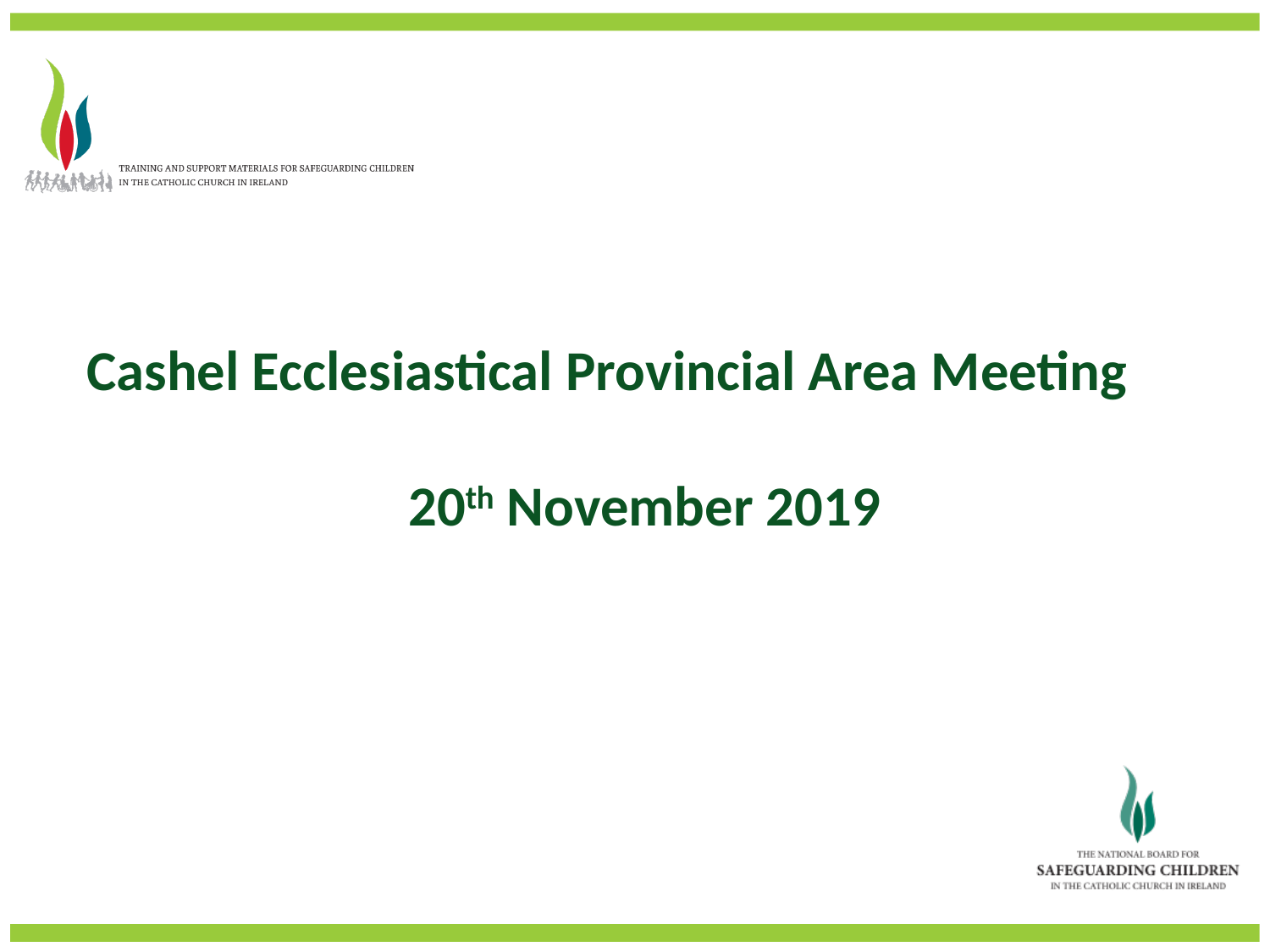

Cashel Ecclesiastical Provincial Area Meeting

20th November 2019